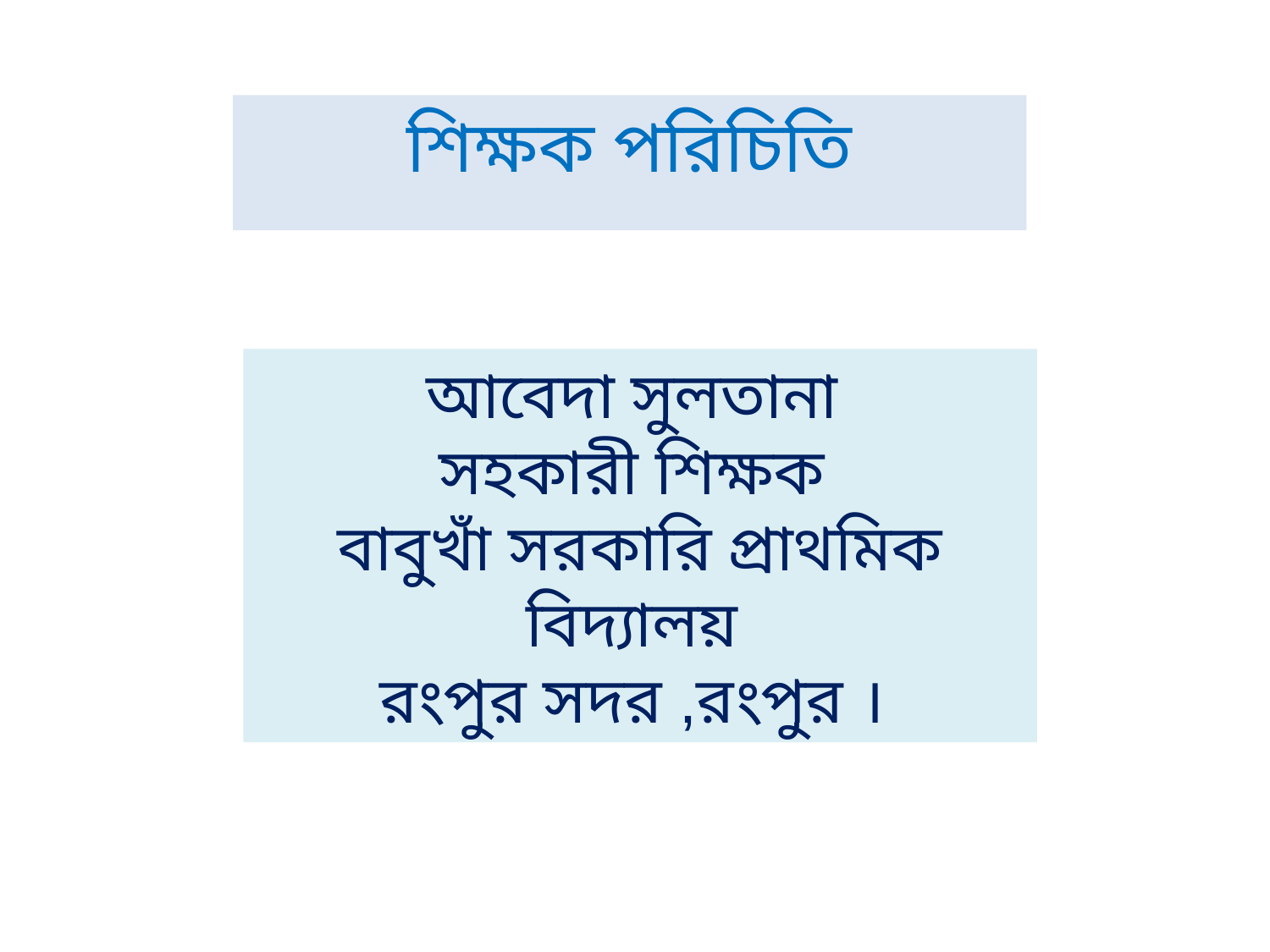

শিক্ষক পরিচিতি

আবেদা সুলতানা
সহকারী শিক্ষক
বাবুখাঁ সরকারি প্রাথমিক বিদ্যালয়
রংপুর সদর ,রংপুর ।